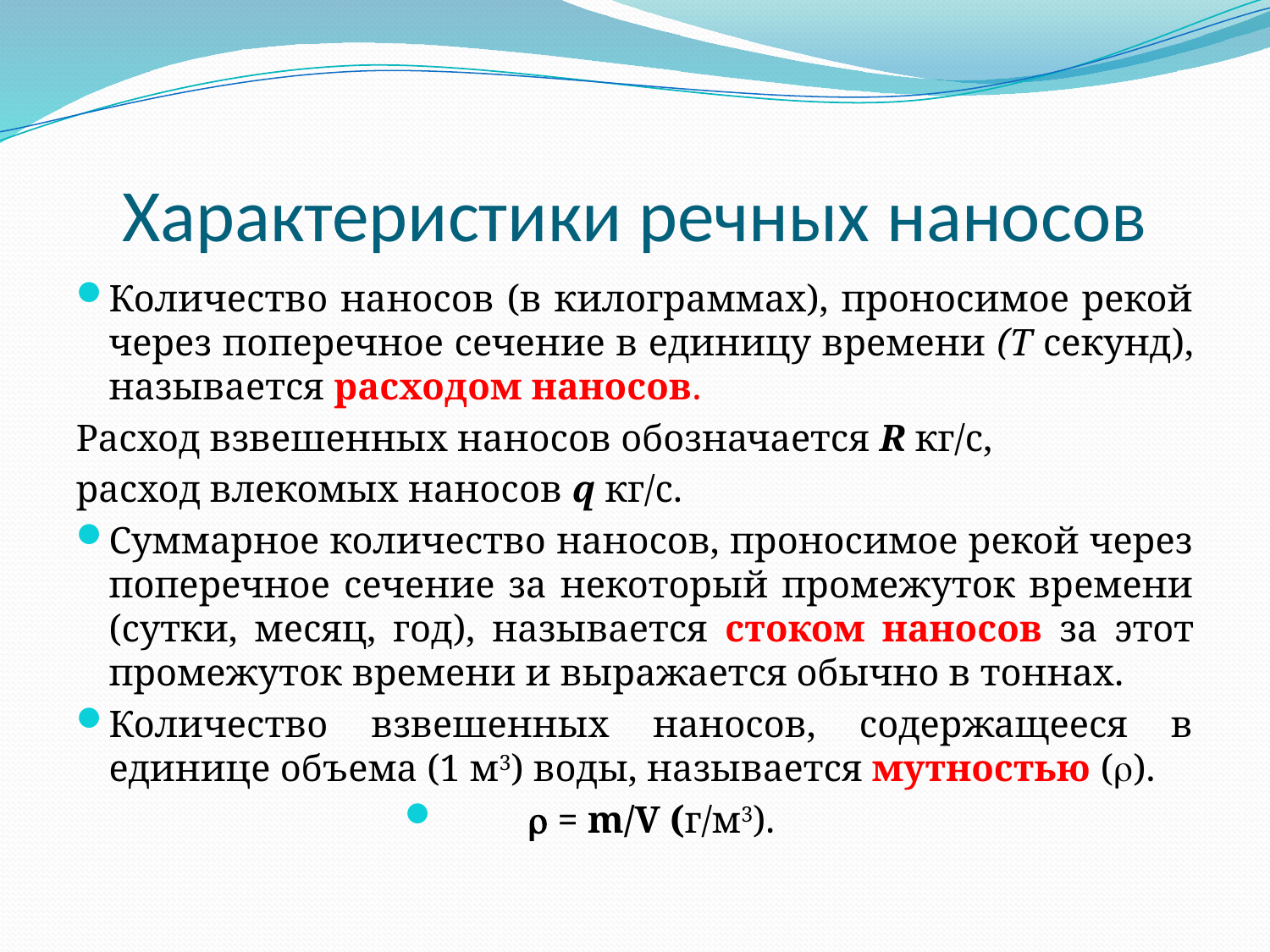

# Характеристики речных наносов
Количество наносов (в килограммах), проносимое рекой через поперечное сечение в единицу времени (Т секунд), называется расходом наносов.
Расход взвешенных наносов обозначается R кг/с,
расход влекомых наносов q кг/с.
Суммарное количество наносов, проносимое рекой через поперечное сечение за некоторый промежуток времени (сутки, месяц, год), называется стоком наносов за этот промежуток времени и выражается обычно в тоннах.
Количество взвешенных наносов, содержащееся в единице объема (1 м3) воды, называется мутностью (ρ).
ρ = m/V (г/м3).